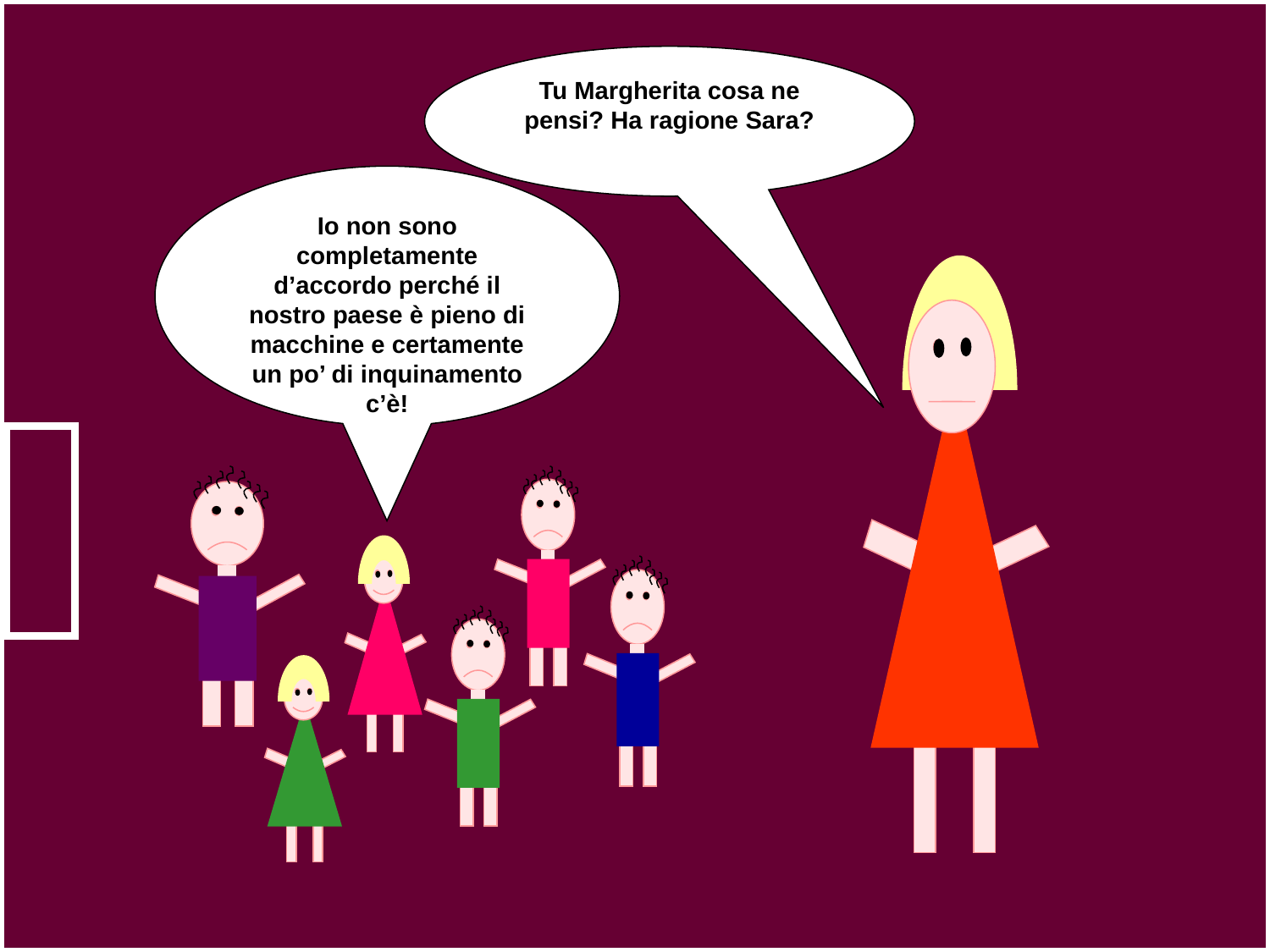

Tu Margherita cosa ne pensi? Ha ragione Sara?
Io non sono completamente d’accordo perché il nostro paese è pieno di macchine e certamente un po’ di inquinamento c’è!